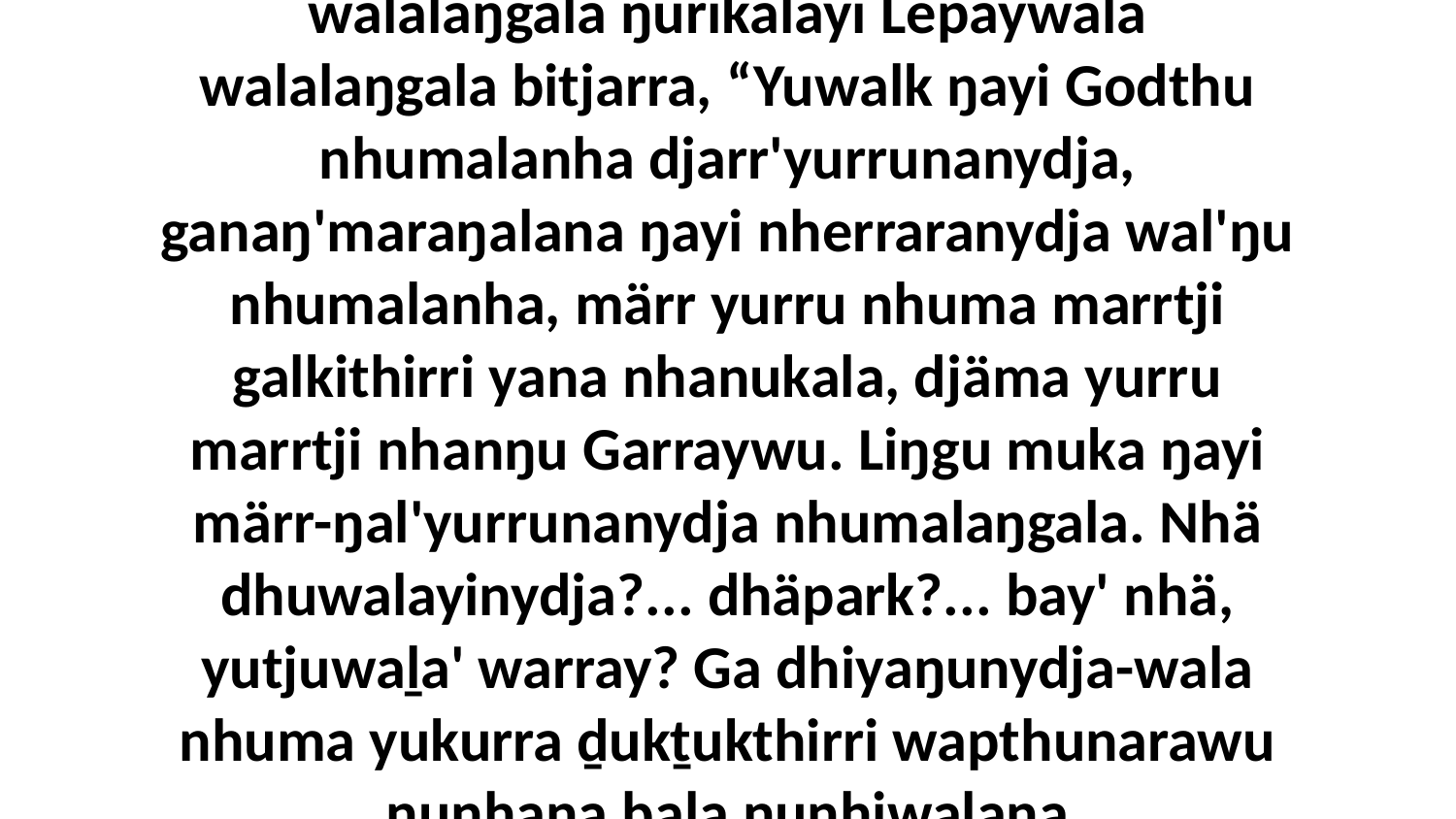

8-10 Ga biyapul ŋayi Mawtjitj waŋana walalaŋgala ŋurikalayi Lepaywala walalaŋgala bitjarra, “Yuwalk ŋayi Godthu nhumalanha djarr'yurrunanydja, ganaŋ'maraŋalana ŋayi nherraranydja wal'ŋu nhumalanha, märr yurru nhuma marrtji galkithirri yana nhanukala, djäma yurru marrtji nhanŋu Garraywu. Liŋgu muka ŋayi märr-ŋal'yurrunanydja nhumalaŋgala. Nhä dhuwalayinydja?... dhäpark?... bay' nhä, yutjuwaḻa' warray? Ga dhiyaŋunydja-wala nhuma yukurra ḏukṯukthirri wapthunarawu ŋunhana bala ŋunhiwalana ḏalkarra'mirriwalana wal'ŋu dharapullili.